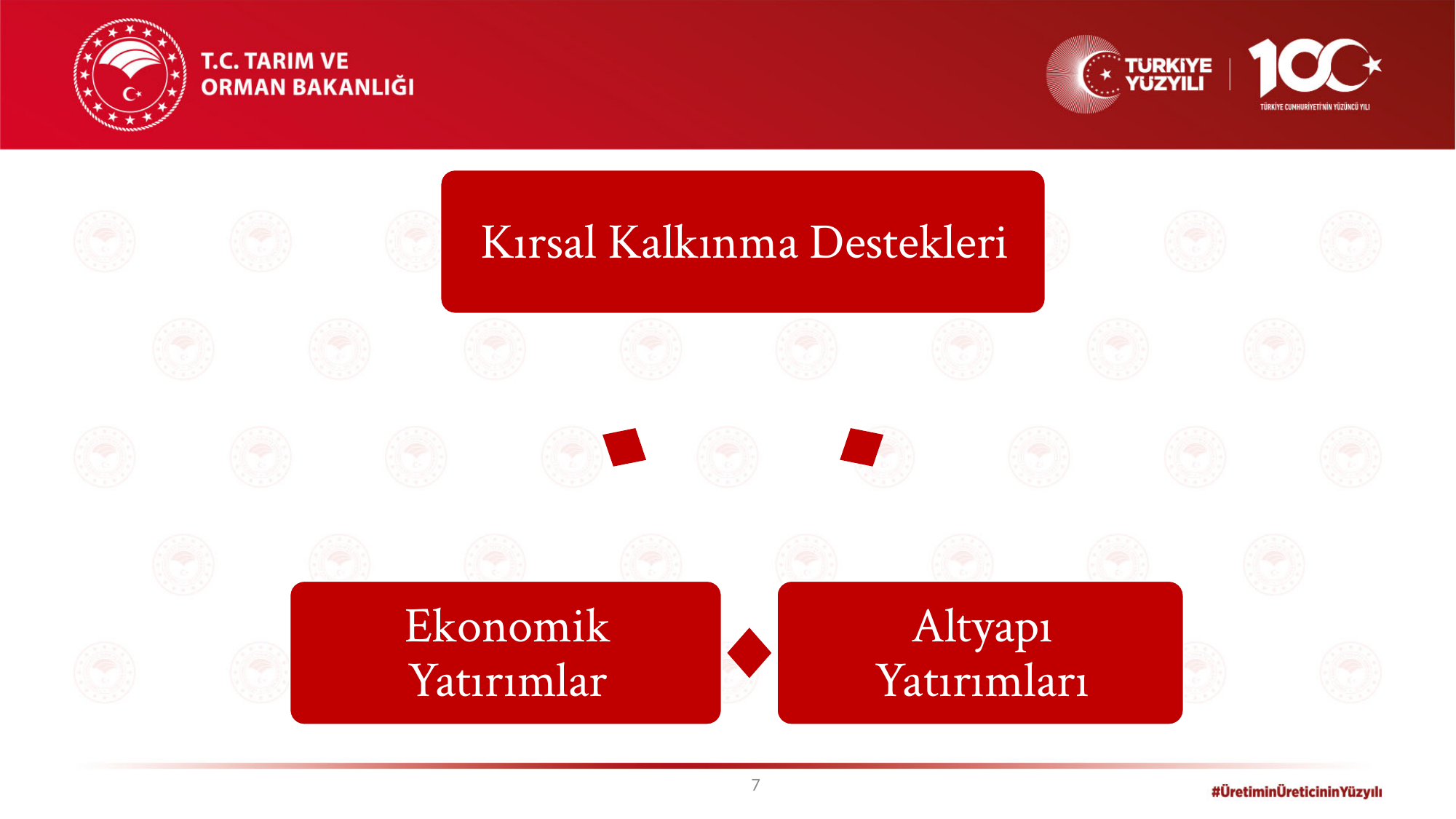

Kırsal Kalkınma Destekleri

Altyapı Yatırımları

Ekonomik Yatırımlar

7